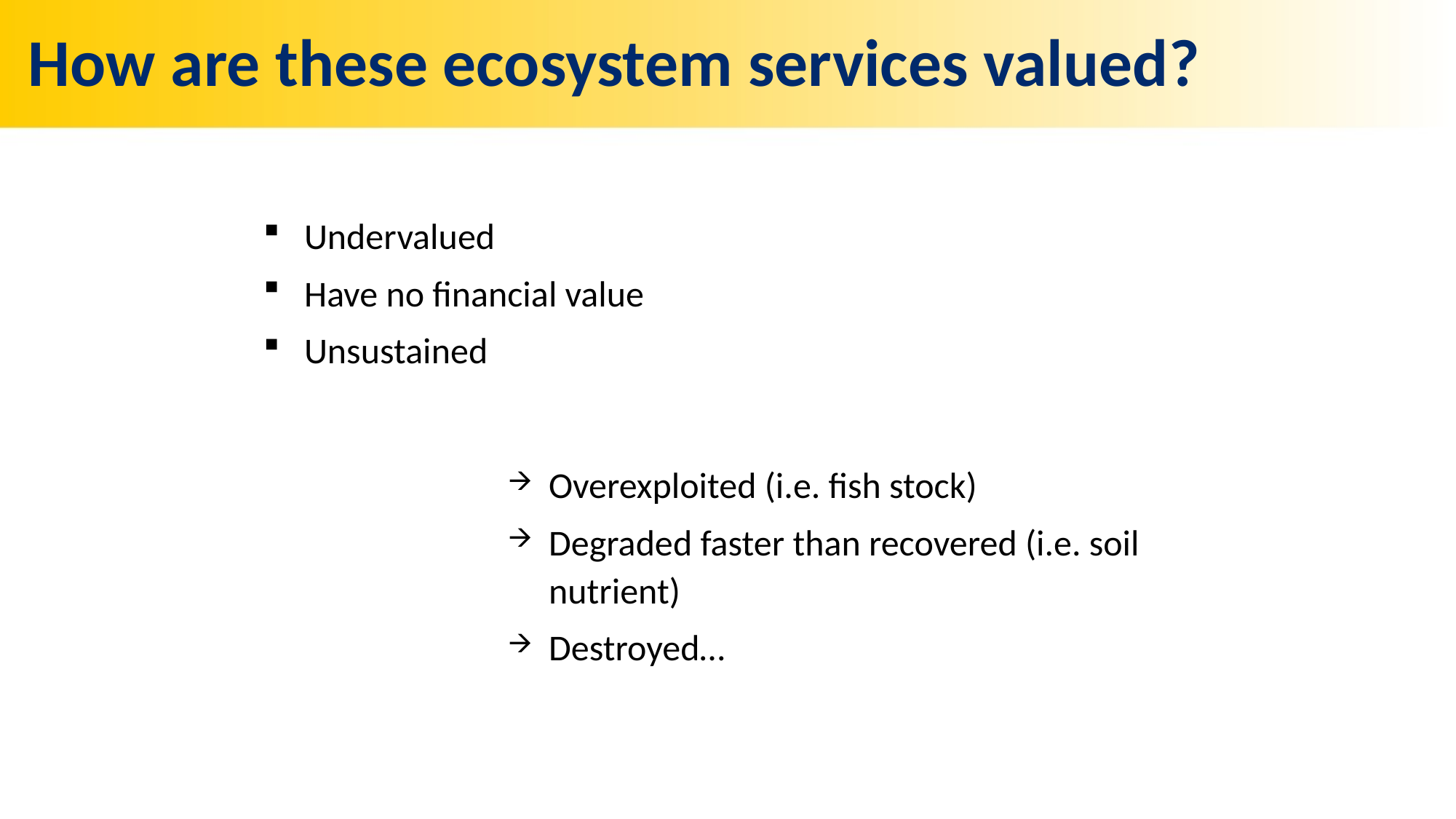

# How are these ecosystem services valued?
Undervalued
Have no financial value
Unsustained
Overexploited (i.e. fish stock)
Degraded faster than recovered (i.e. soil nutrient)
Destroyed…